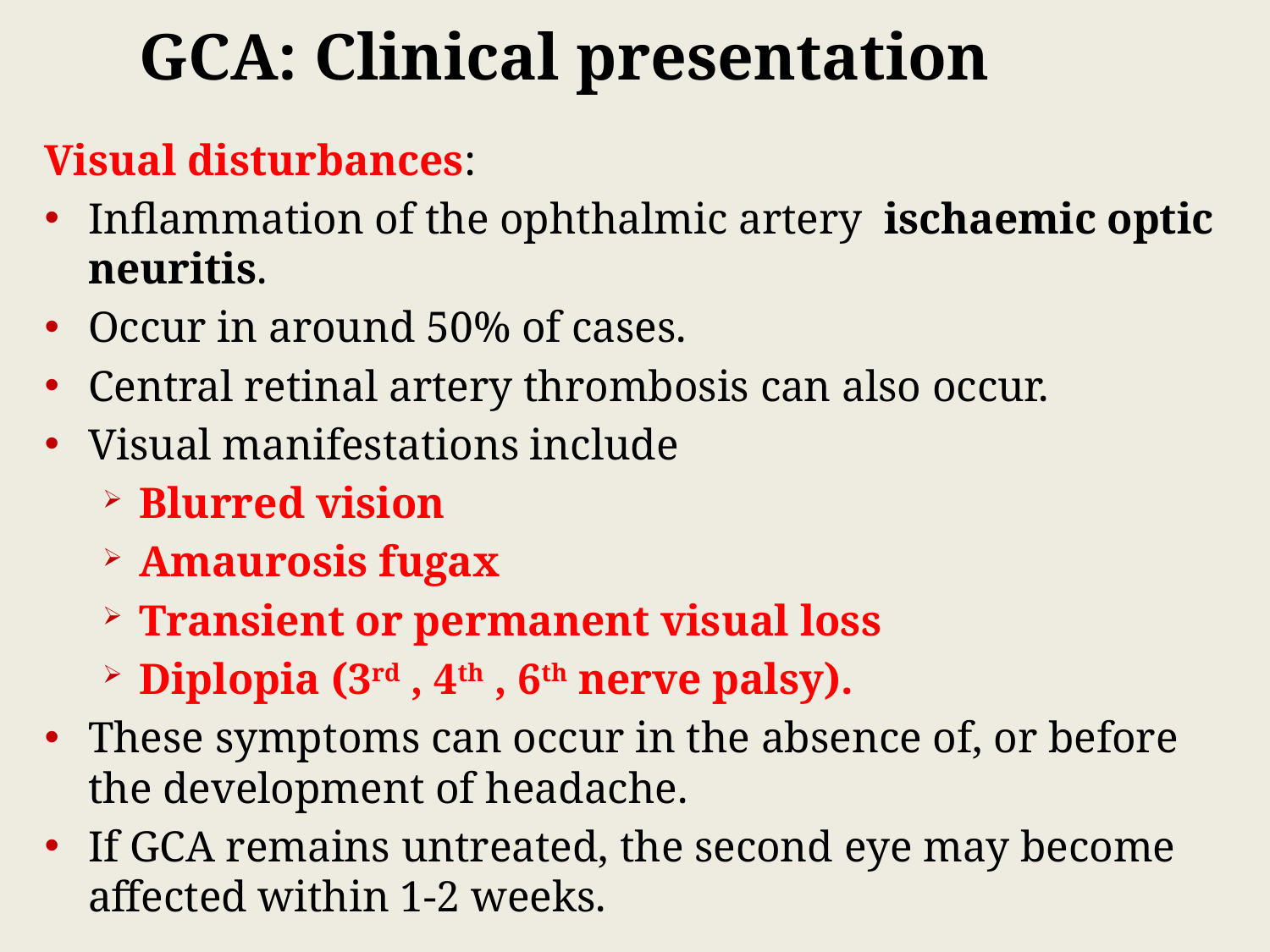

GCA: Clinical presentation
Visual disturbances:
Inflammation of the ophthalmic artery  ischaemic optic neuritis.
Occur in around 50% of cases.
Central retinal artery thrombosis can also occur.
Visual manifestations include
Blurred vision
Amaurosis fugax
Transient or permanent visual loss
Diplopia (3rd , 4th , 6th nerve palsy).
These symptoms can occur in the absence of, or before the development of headache.
If GCA remains untreated, the second eye may become affected within 1-2 weeks.